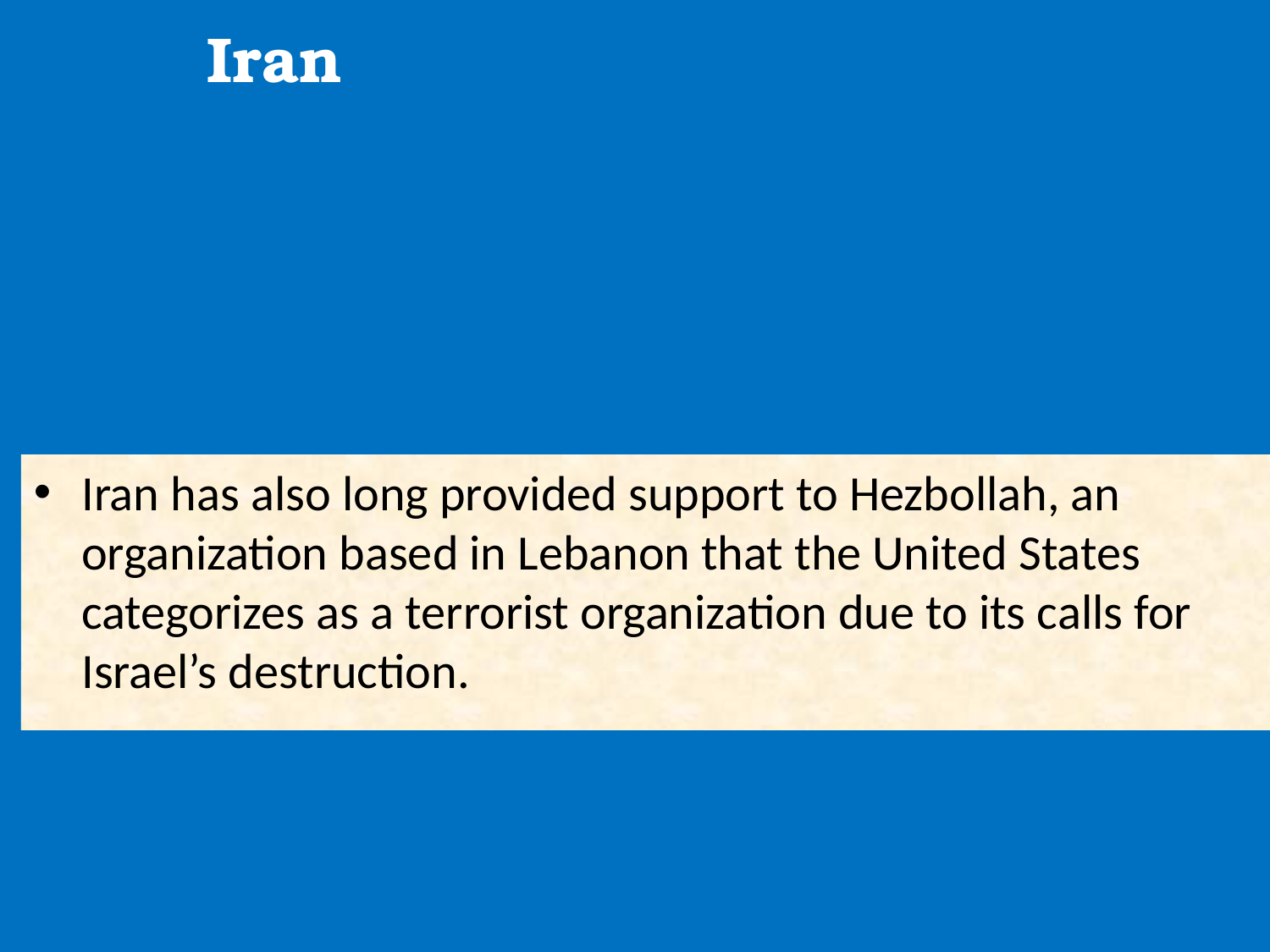

Iran
Iran has also long provided support to Hezbollah, an organization based in Lebanon that the United States categorizes as a terrorist organization due to its calls for Israel’s destruction.